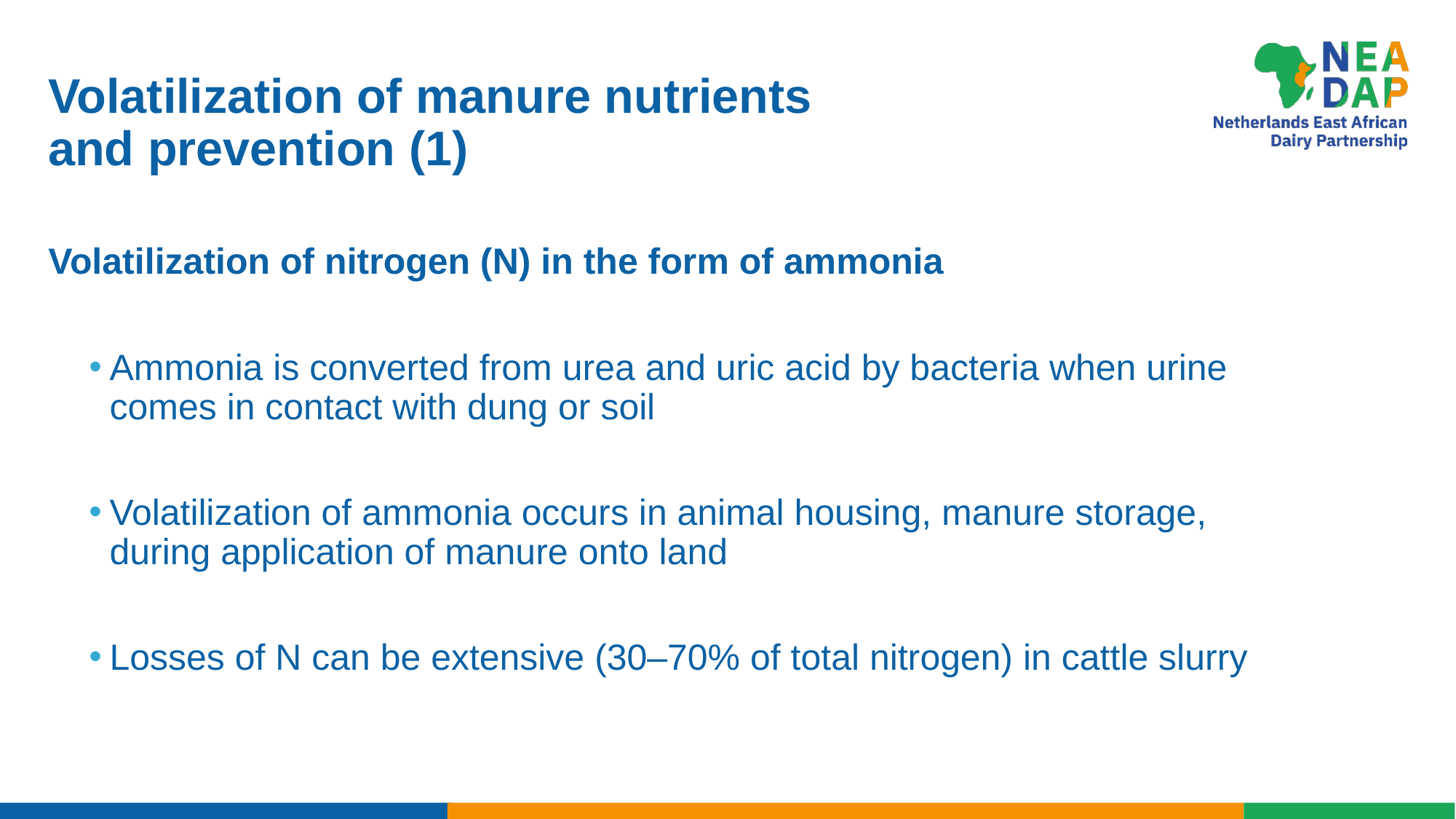

# Volatilization of manure nutrients and prevention (1)
Volatilization of nitrogen (N) in the form of ammonia

Ammonia is converted from urea and uric acid by bacteria when urine comes in contact with dung or soil

Volatilization of ammonia occurs in animal housing, manure storage, during application of manure onto land

Losses of N can be extensive (30–70% of total nitrogen) in cattle slurry